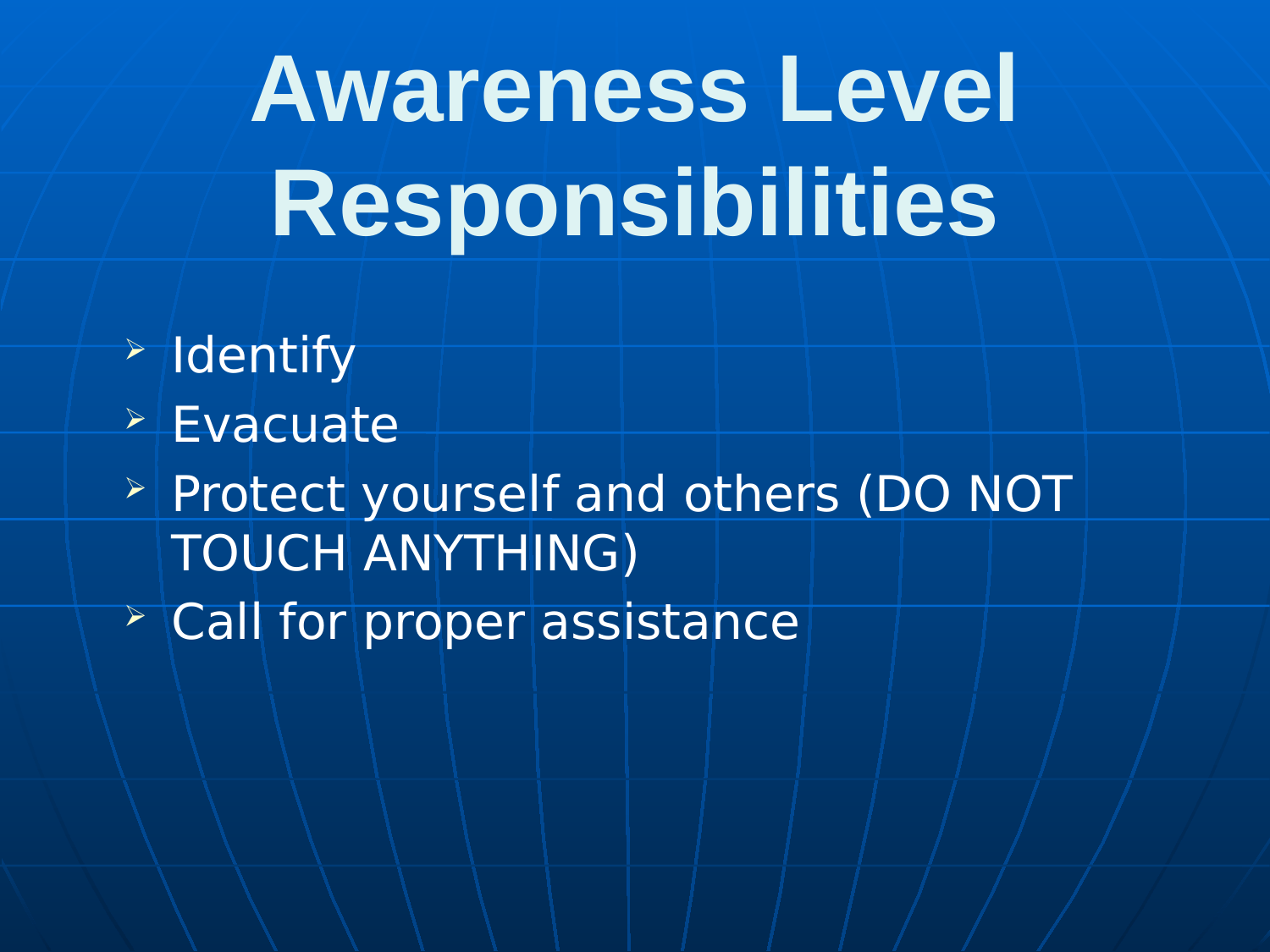

# Awareness Level Responsibilities
Identify
Evacuate
Protect yourself and others (DO NOT TOUCH ANYTHING)
Call for proper assistance